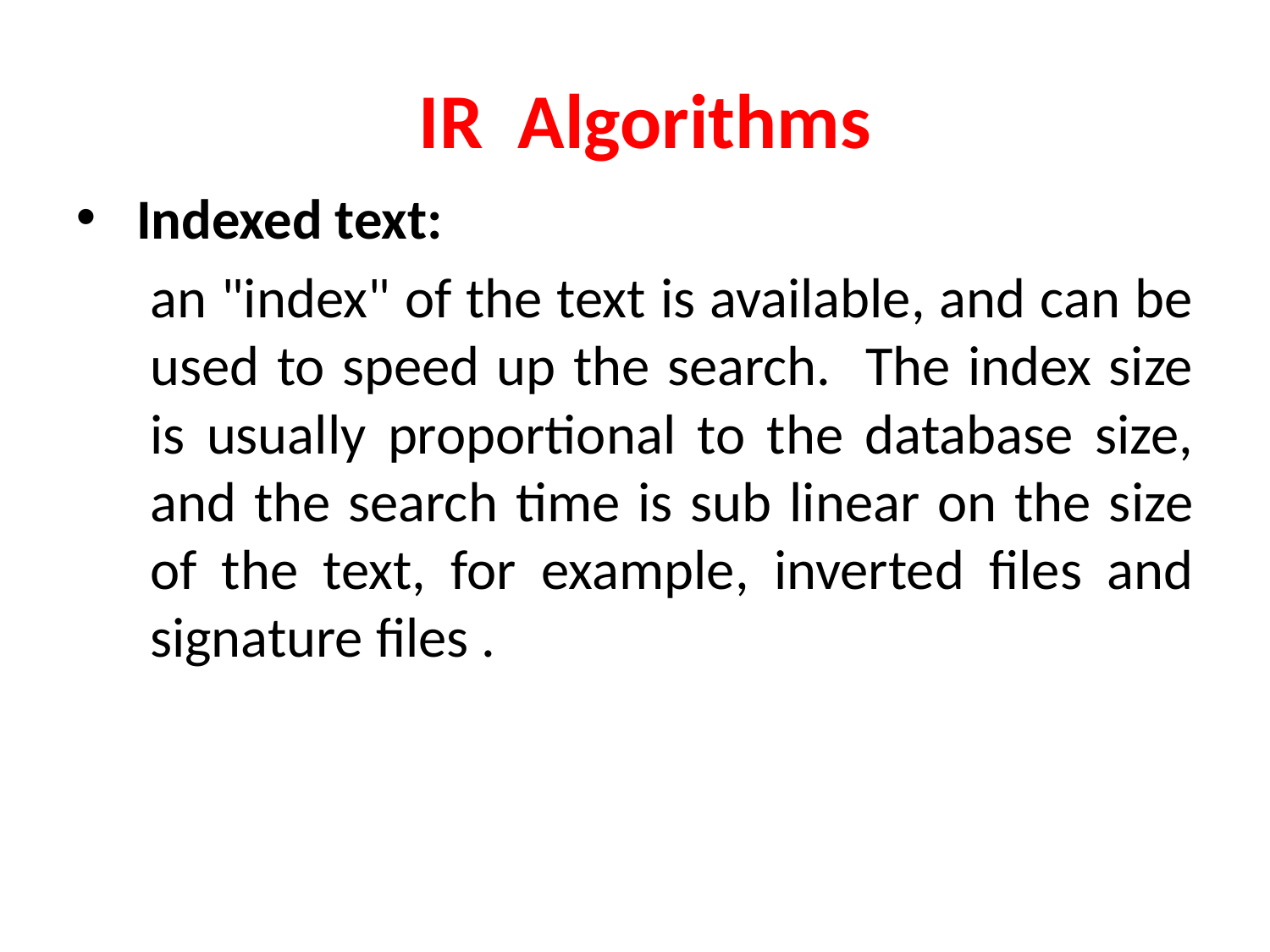

# IR  Algorithms
 Indexed text:
an "index" of the text is available, and can be used to speed up the search.  The index size is usually proportional to the database size, and the search time is sub linear on the size of the text, for example, inverted files and signature files .